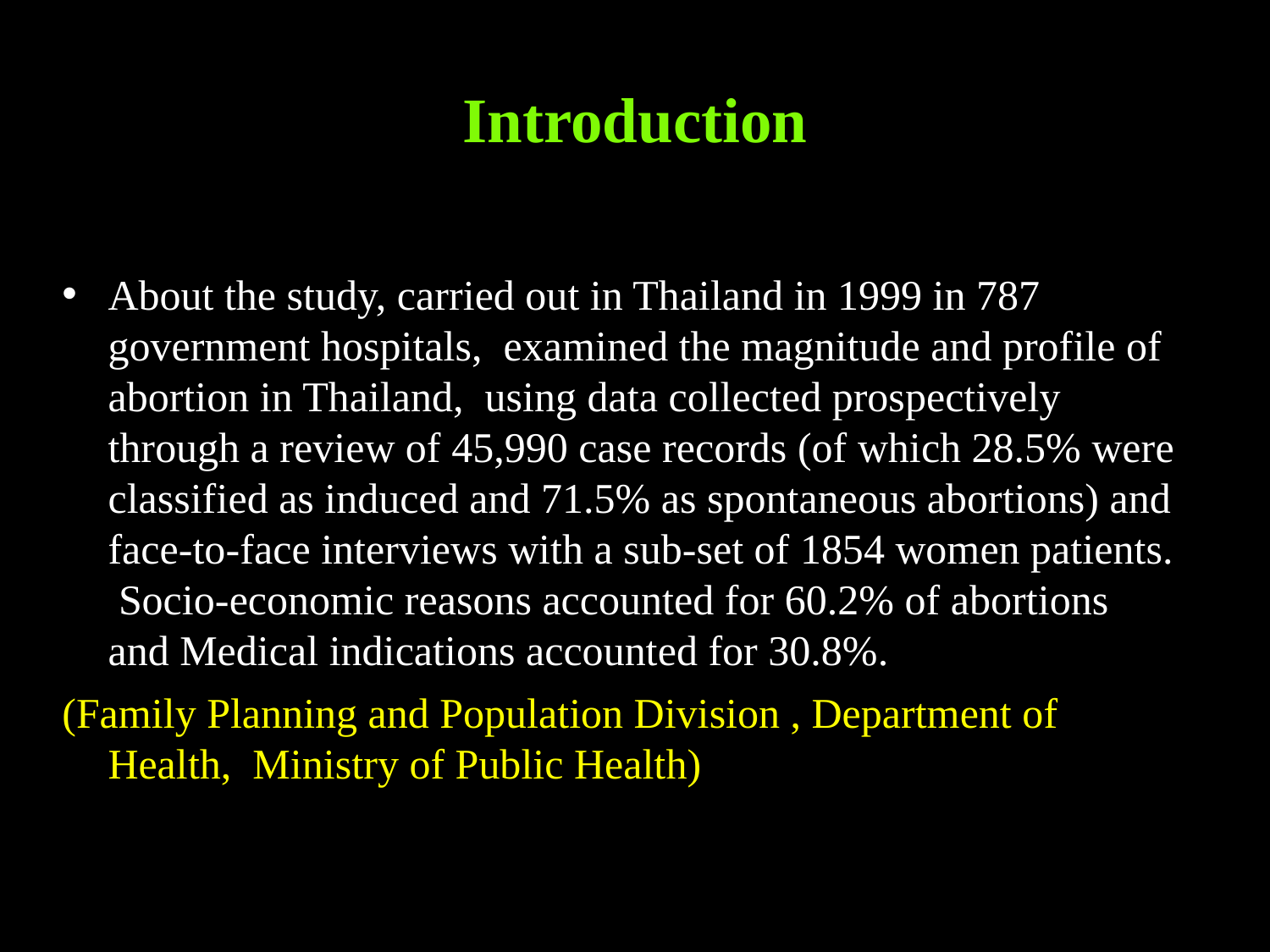

Introduction

About the study, carried out in Thailand in 1999 in 787 government hospitals,  examined the magnitude and profile of abortion in Thailand,  using data collected prospectively through a review of 45,990 case records (of which 28.5% were classified as induced and 71.5% as spontaneous abortions) and face-to-face interviews with a sub-set of 1854 women patients.  Socio-economic reasons accounted for 60.2% of abortions and Medical indications accounted for 30.8%.
(Family Planning and Population Division , Department of Health,  Ministry of Public Health)